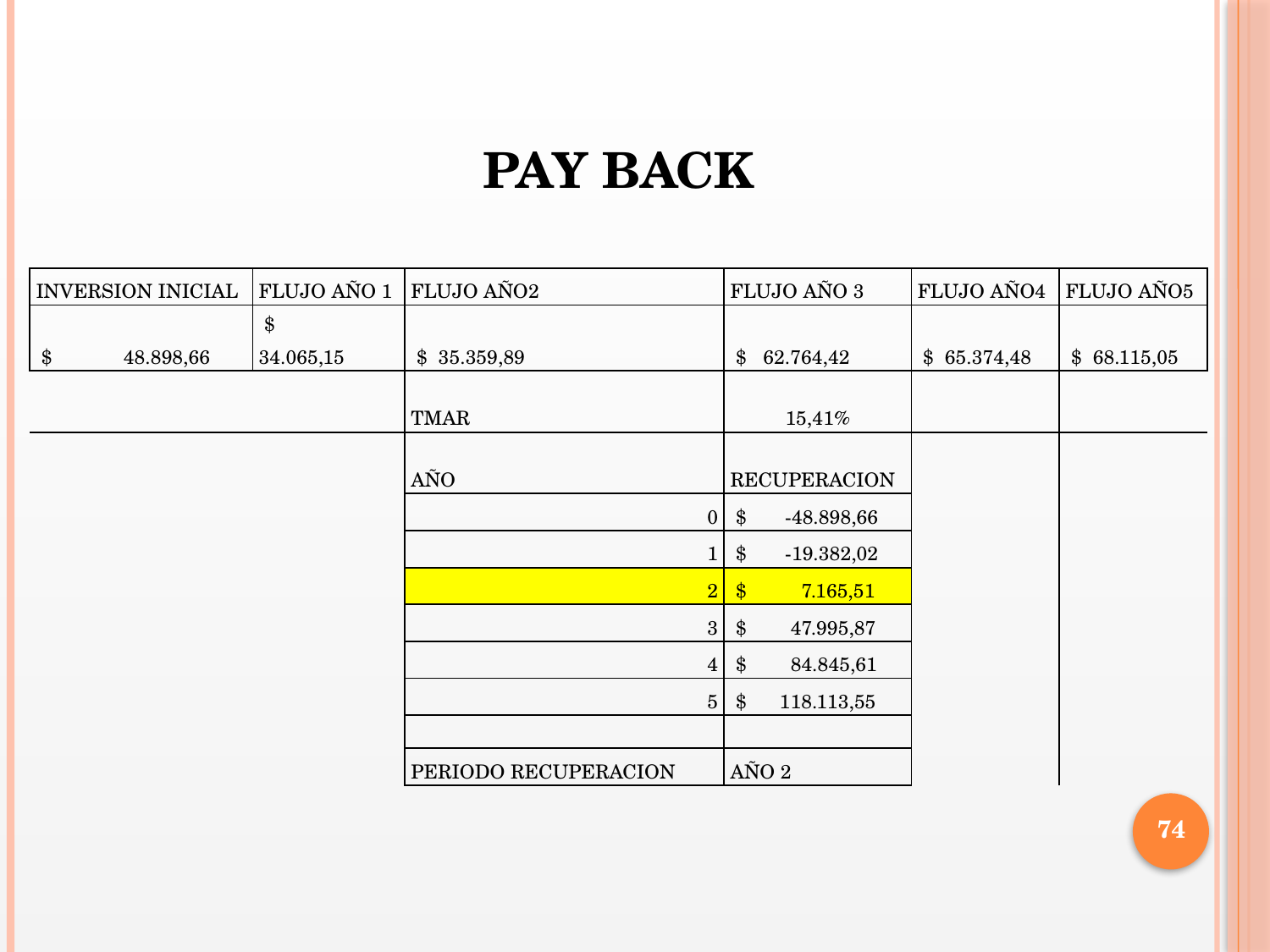

| PAY BACK |  |  |  |  |  |
| --- | --- | --- | --- | --- | --- |
|  |  |  |  |  |  |
| INVERSION INICIAL | FLUJO AÑO 1 | FLUJO AÑO2 | FLUJO AÑO 3 | FLUJO AÑO4 | FLUJO AÑO5 |
| $ 48.898,66 | $ 34.065,15 | $ 35.359,89 | $ 62.764,42 | $ 65.374,48 | $ 68.115,05 |
|  |  | TMAR | 15,41% |  |  |
|  |  | AÑO | RECUPERACION |  |  |
|  |  | 0 | $ -48.898,66 |  |  |
|  |  | 1 | $ -19.382,02 |  |  |
|  |  | 2 | $ 7.165,51 |  |  |
|  |  | 3 | $ 47.995,87 |  |  |
|  |  | 4 | $ 84.845,61 |  |  |
|  |  | 5 | $ 118.113,55 |  |  |
|  |  |  |  |  |  |
|  |  | PERIODO RECUPERACION | AÑO 2 |  |  |
74